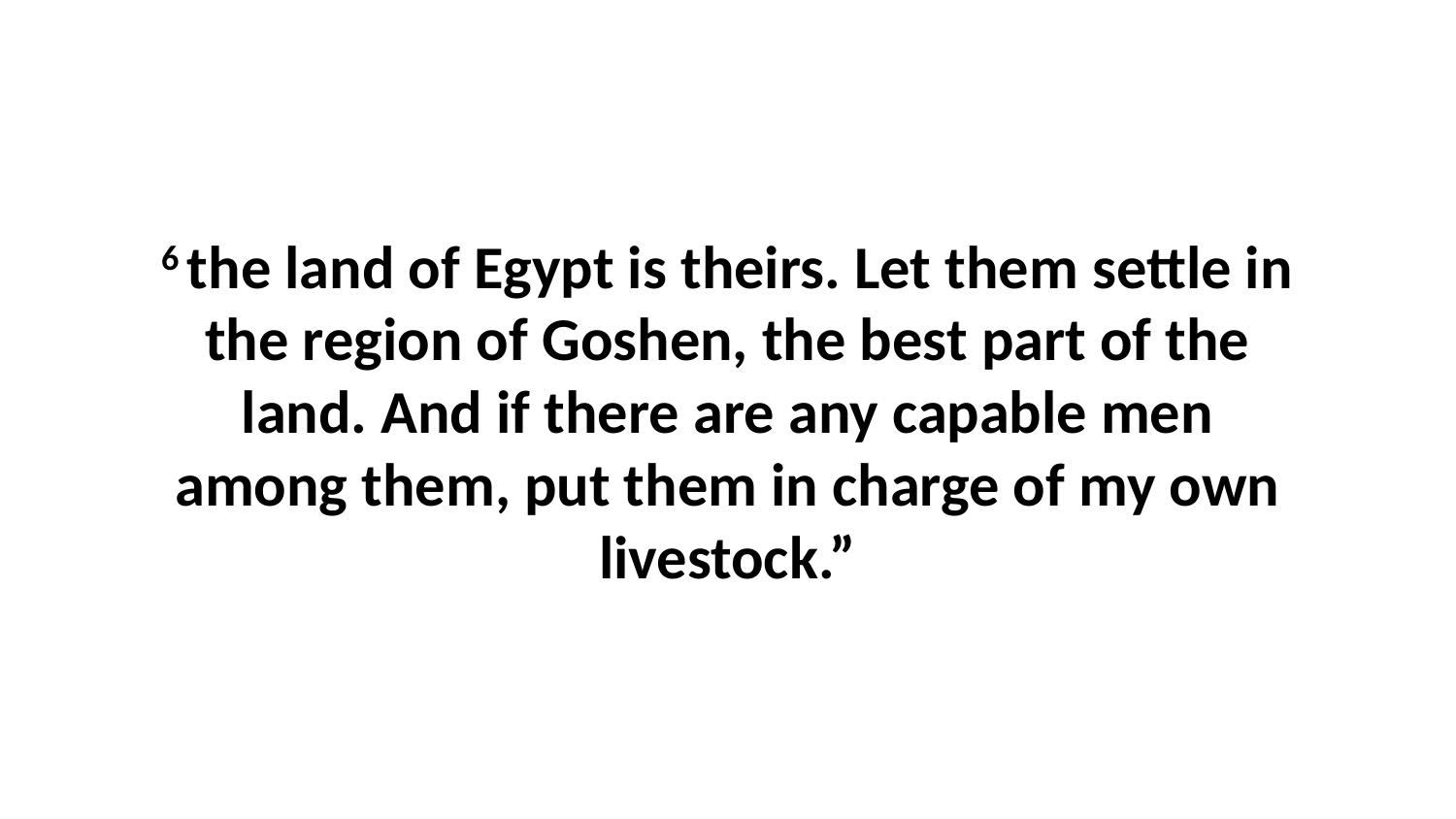

6 the land of Egypt is theirs. Let them settle in the region of Goshen, the best part of the land. And if there are any capable men among them, put them in charge of my own livestock.”